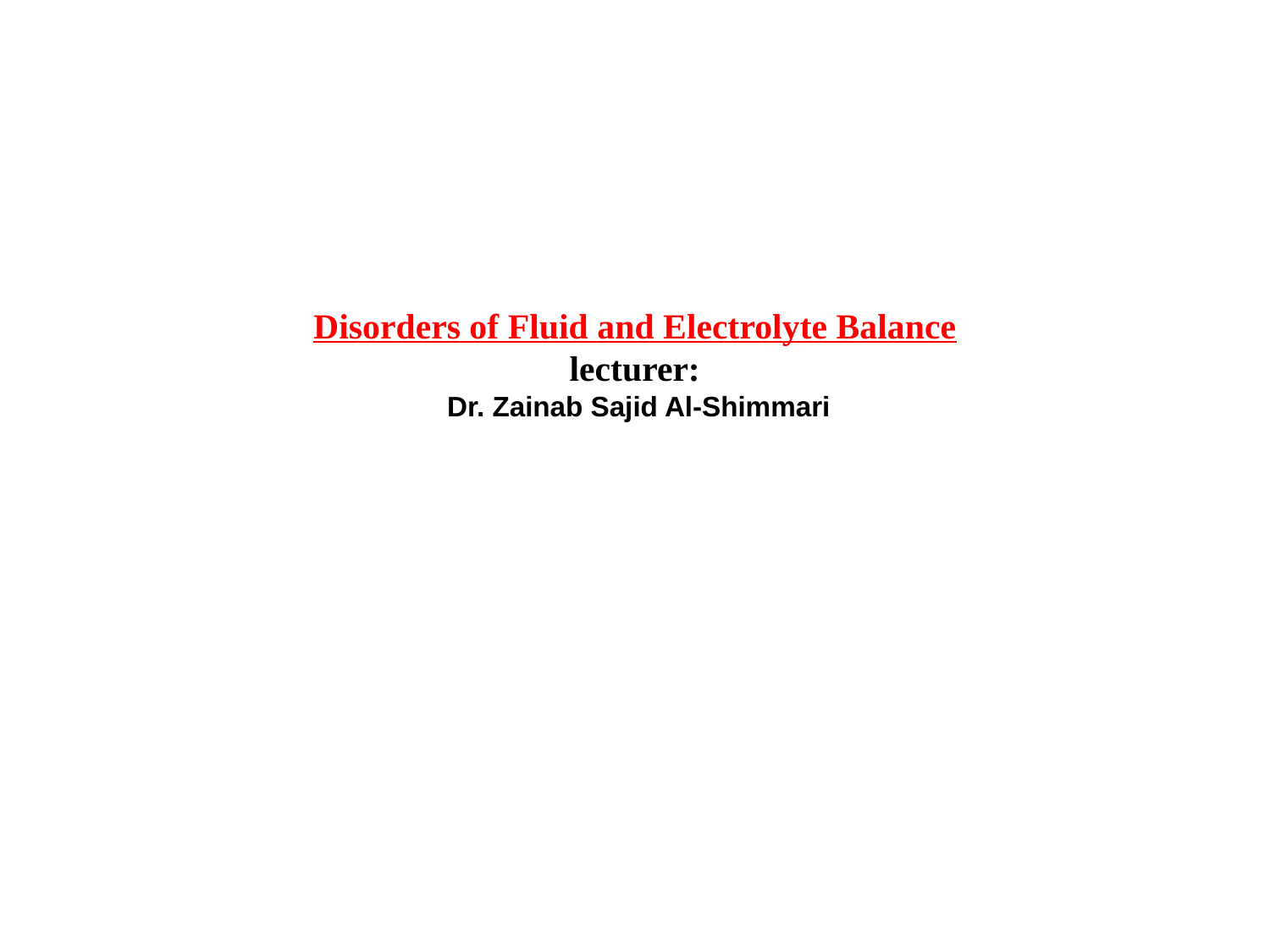

# Disorders of Fluid and Electrolyte Balance lecturer: Dr. Zainab Sajid Al-Shimmari